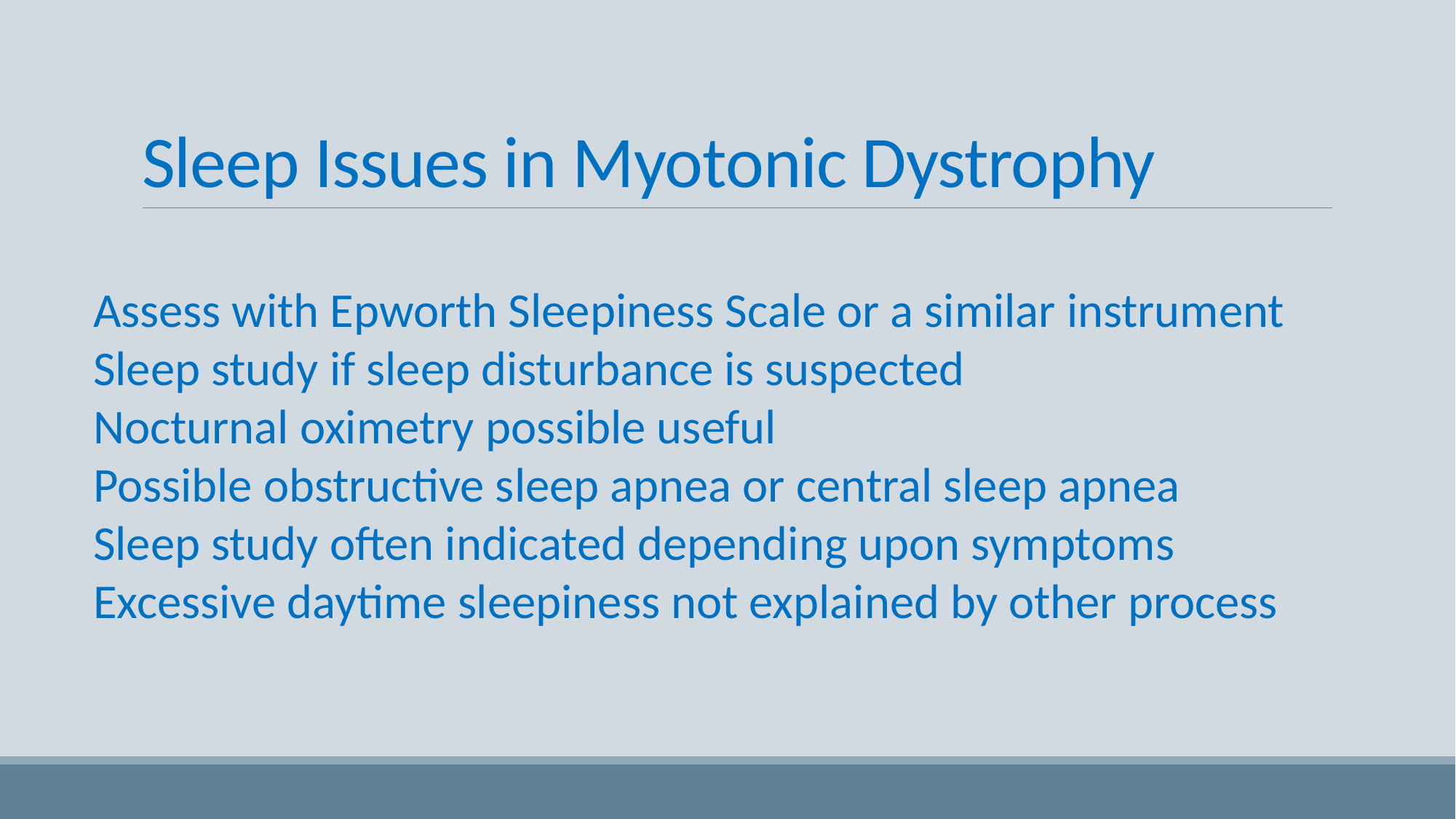

# Sleep Issues in Myotonic Dystrophy
Assess with Epworth Sleepiness Scale or a similar instrument
Sleep study if sleep disturbance is suspected
Nocturnal oximetry possible useful
Possible obstructive sleep apnea or central sleep apnea
Sleep study often indicated depending upon symptoms
Excessive daytime sleepiness not explained by other process